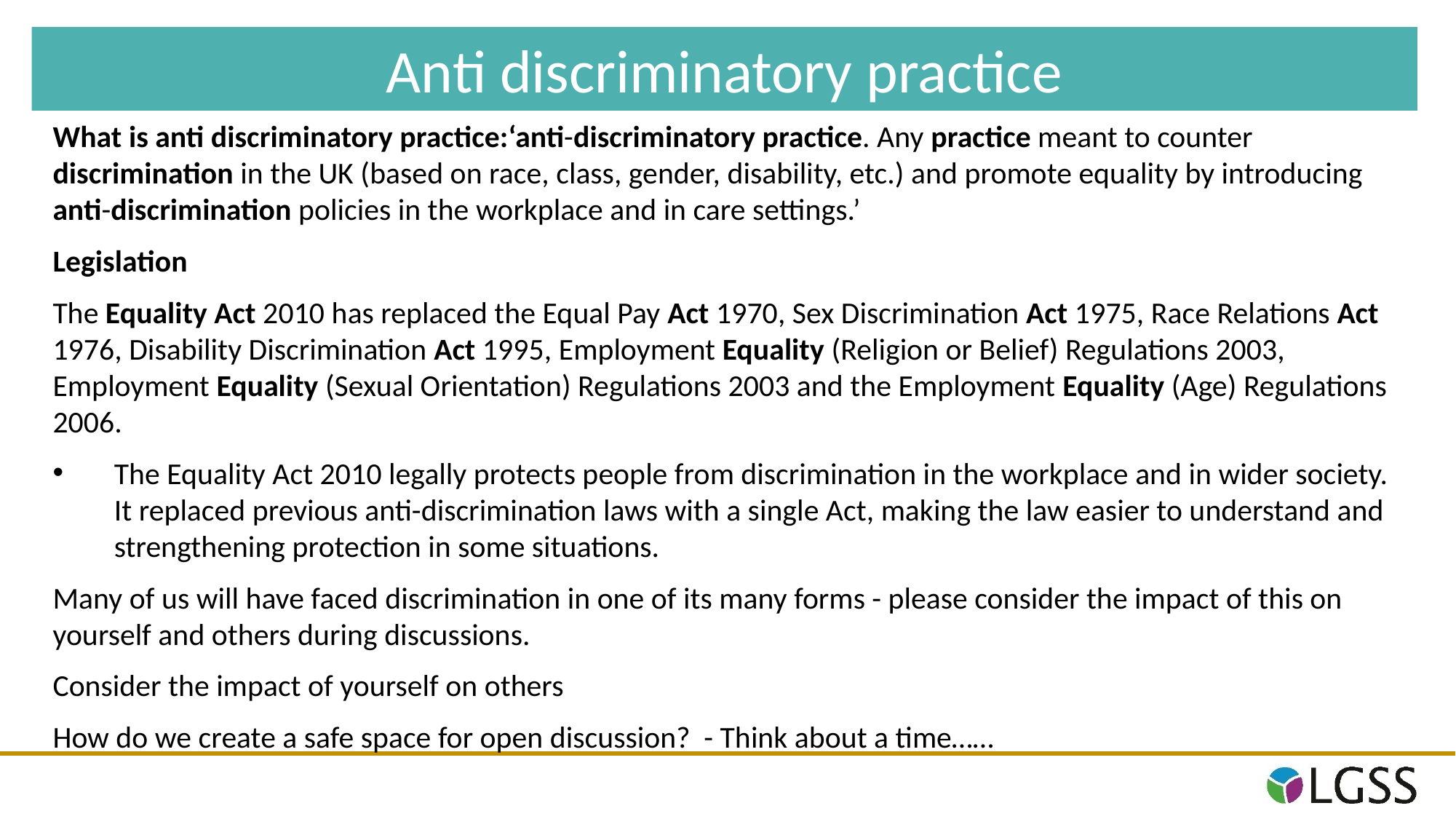

Anti discriminatory practice
What is anti discriminatory practice:‘anti-discriminatory practice. Any practice meant to counter discrimination in the UK (based on race, class, gender, disability, etc.) and promote equality by introducing anti-discrimination policies in the workplace and in care settings.’
Legislation
The Equality Act 2010 has replaced the Equal Pay Act 1970, Sex Discrimination Act 1975, Race Relations Act 1976, Disability Discrimination Act 1995, Employment Equality (Religion or Belief) Regulations 2003, Employment Equality (Sexual Orientation) Regulations 2003 and the Employment Equality (Age) Regulations 2006.
The Equality Act 2010 legally protects people from discrimination in the workplace and in wider society. It replaced previous anti-discrimination laws with a single Act, making the law easier to understand and strengthening protection in some situations.
Many of us will have faced discrimination in one of its many forms - please consider the impact of this on yourself and others during discussions.
Consider the impact of yourself on others
How do we create a safe space for open discussion?  - Think about a time……